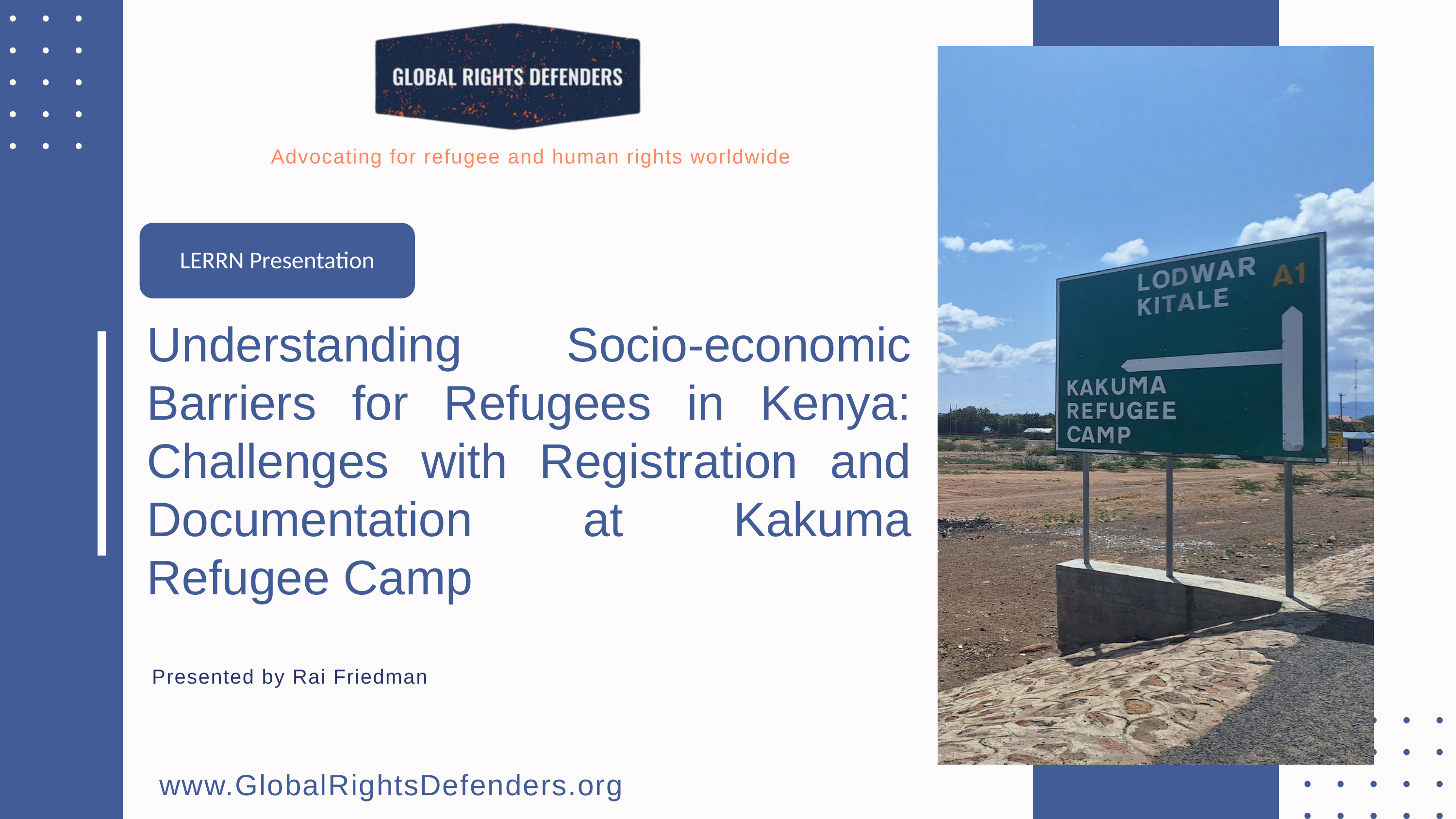

Advocating for refugee and human rights worldwide

LERRN Presentation
Understanding Socio-economic Barriers for Refugees in Kenya: Challenges with Registration and Documentation at Kakuma Refugee Camp

Presented by Rai Friedman

www.GlobalRightsDefenders.org